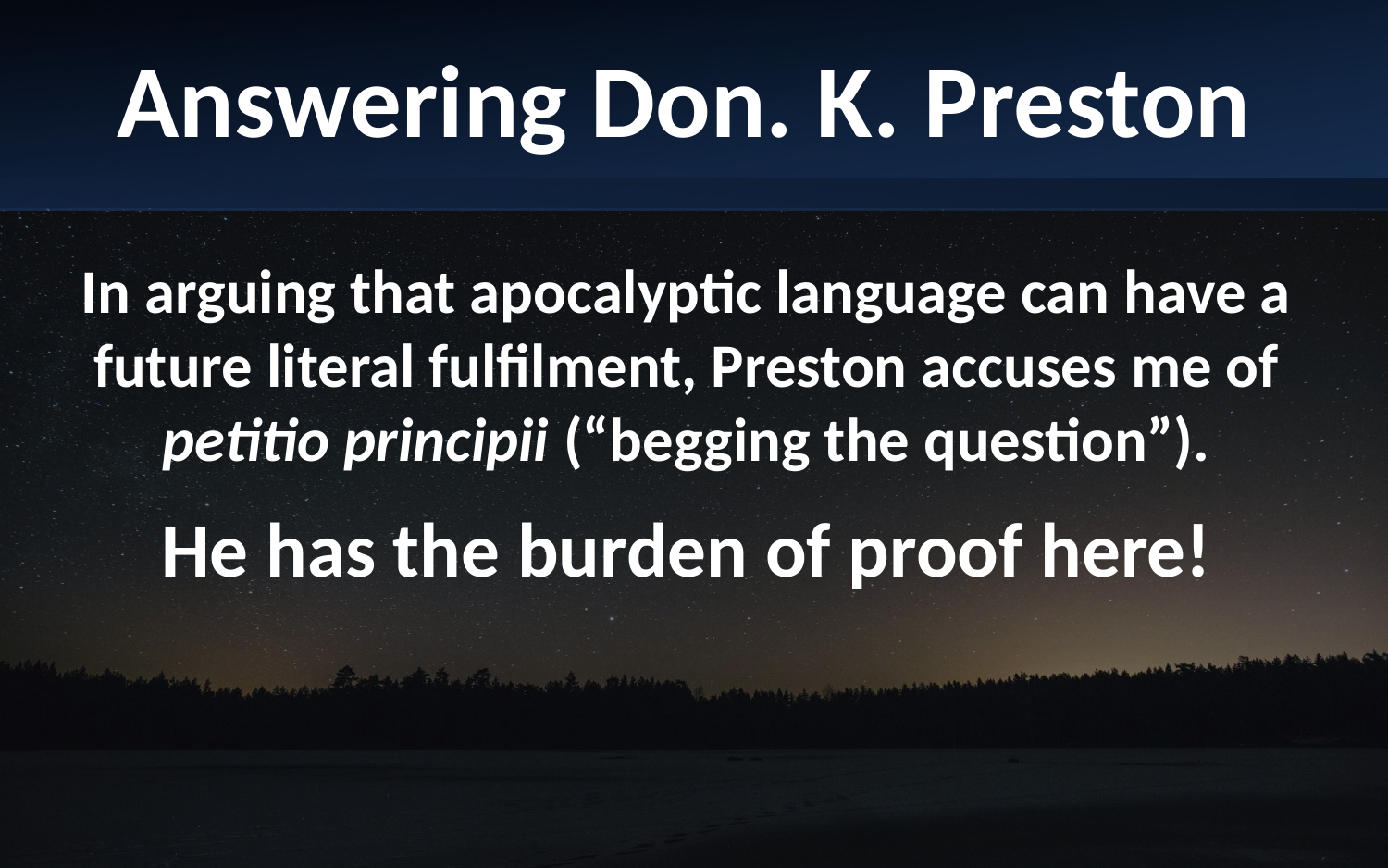

Answering Don. K. Preston
In arguing that apocalyptic language can have a future literal fulfilment, Preston accuses me of petitio principii (“begging the question”).
He has the burden of proof here!